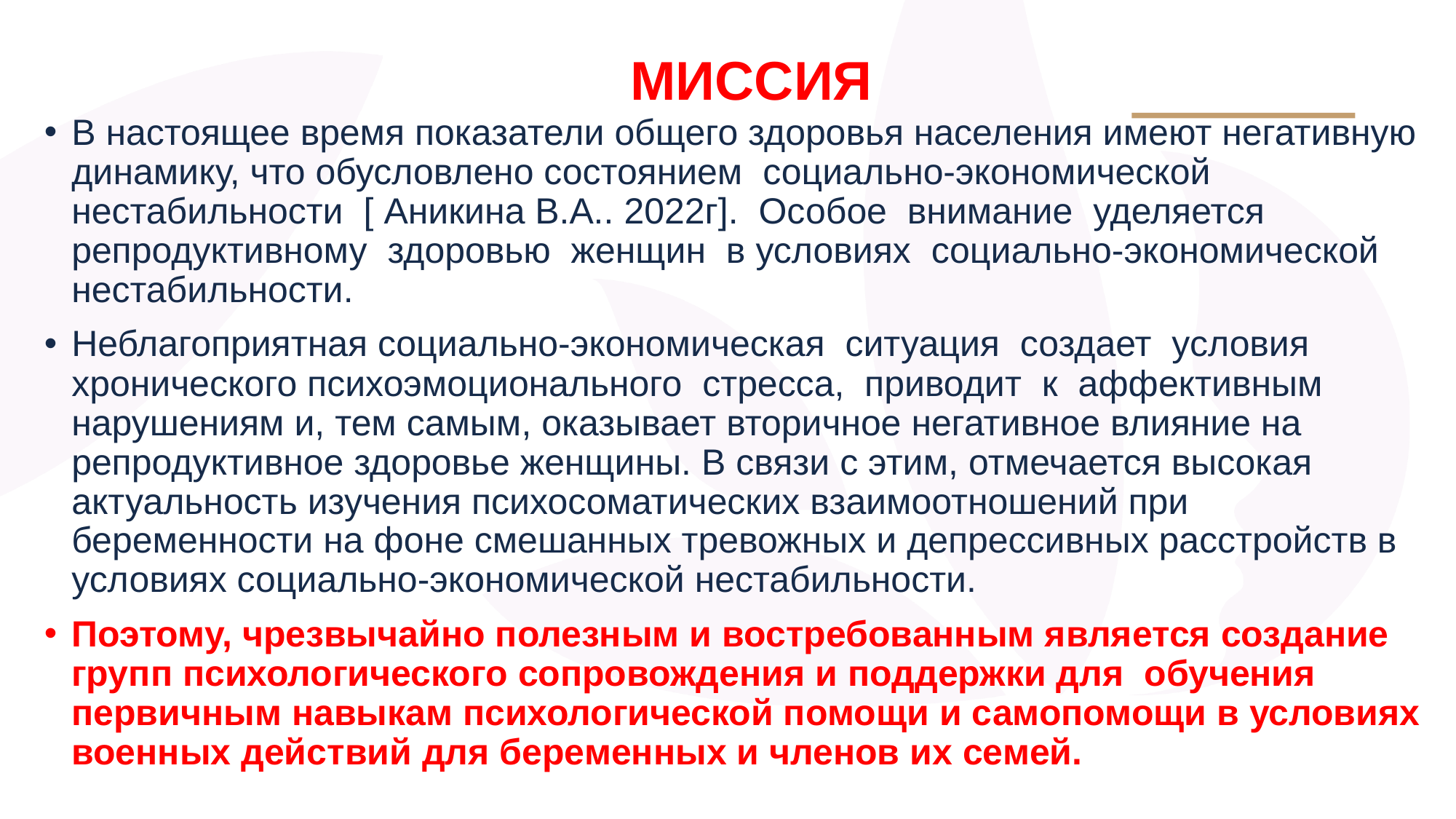

# МИССИЯ
В настоящее время показатели общего здоровья населения имеют негативную динамику, что обусловлено состоянием  социально-экономической  нестабильности  [ Аникина В.А.. 2022г].  Особое  внимание  уделяется  репродуктивному  здоровью  женщин  в условиях  социально-экономической  нестабильности.
Неблагоприятная социально-экономическая  ситуация  создает  условия  хронического психоэмоционального  стресса,  приводит  к  аффективным  нарушениям и, тем самым, оказывает вторичное негативное влияние на репродуктивное здоровье женщины. В связи с этим, отмечается высокая актуальность изучения психосоматических взаимоотношений при беременности на фоне смешанных тревожных и депрессивных расстройств в условиях социально-экономической нестабильности.
Поэтому, чрезвычайно полезным и востребованным является создание групп психологического сопровождения и поддержки для  обучения первичным навыкам психологической помощи и самопомощи в условиях военных действий для беременных и членов их семей.